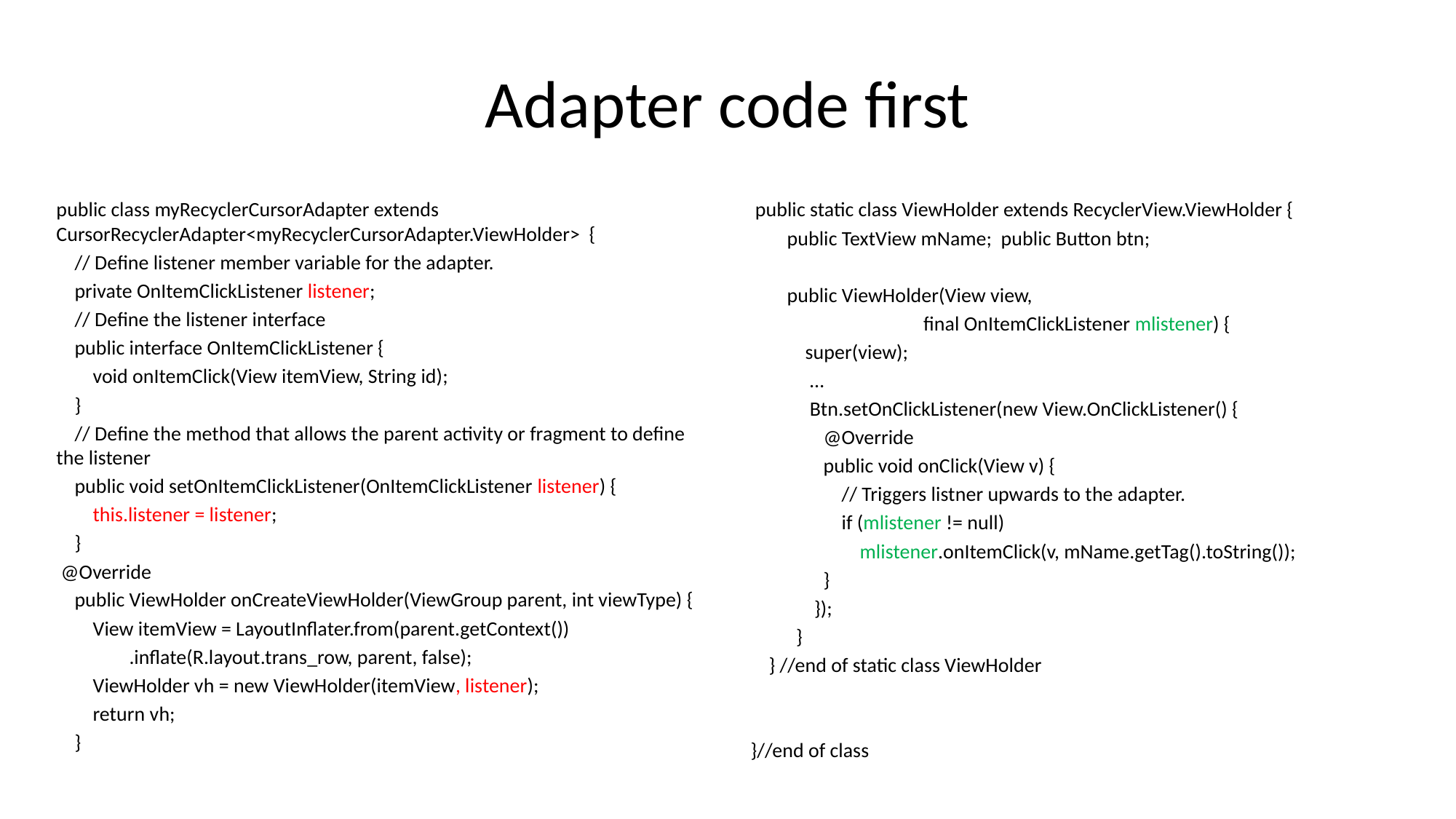

# Adapter code first
public class myRecyclerCursorAdapter extends CursorRecyclerAdapter<myRecyclerCursorAdapter.ViewHolder>  {
    // Define listener member variable for the adapter.
    private OnItemClickListener listener;
    // Define the listener interface
    public interface OnItemClickListener {
        void onItemClick(View itemView, String id);
    }
    // Define the method that allows the parent activity or fragment to define the listener
    public void setOnItemClickListener(OnItemClickListener listener) {
        this.listener = listener;
    }
 @Override
    public ViewHolder onCreateViewHolder(ViewGroup parent, int viewType) {
        View itemView = LayoutInflater.from(parent.getContext())
                .inflate(R.layout.trans_row, parent, false);
        ViewHolder vh = new ViewHolder(itemView, listener);
        return vh;
    }

 public static class ViewHolder extends RecyclerView.ViewHolder {
        public TextView mName;  public Button btn;

        public ViewHolder(View view,
                                      final OnItemClickListener mlistener) {
            super(view);
             …
             Btn.setOnClickListener(new View.OnClickListener() {
                @Override
                public void onClick(View v) {
                    // Triggers listner upwards to the adapter.
                    if (mlistener != null)
                        mlistener.onItemClick(v, mName.getTag().toString());
                }
              });
          }
    } //end of static class ViewHolder

}//end of class